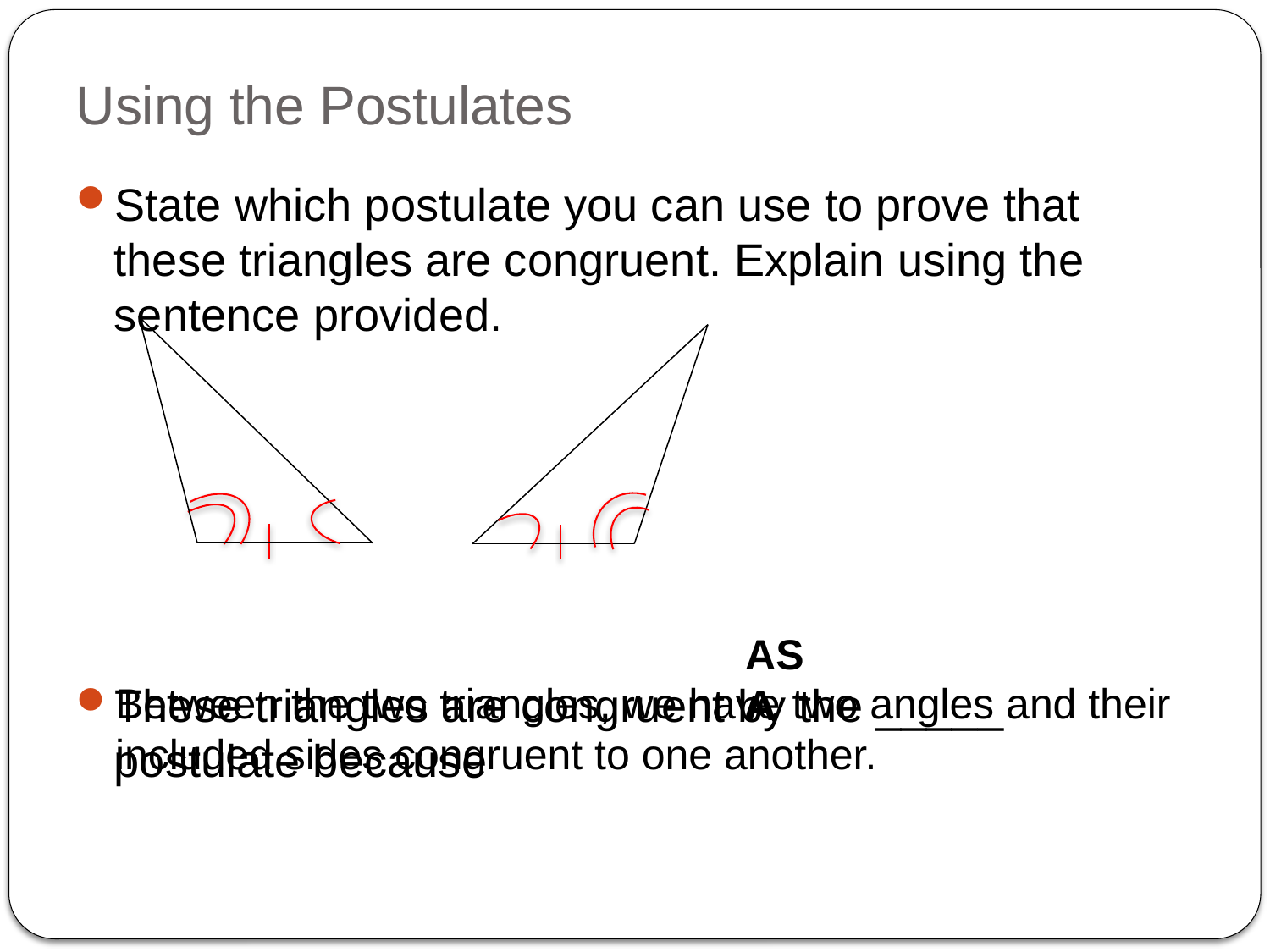

# Using the Postulates
State which postulate you can use to prove that these triangles are congruent. Explain using the sentence provided.

These triangles are congruent by the _____ postulate because

ASA
Between the two triangles, we have two angles and their included sides congruent to one another.